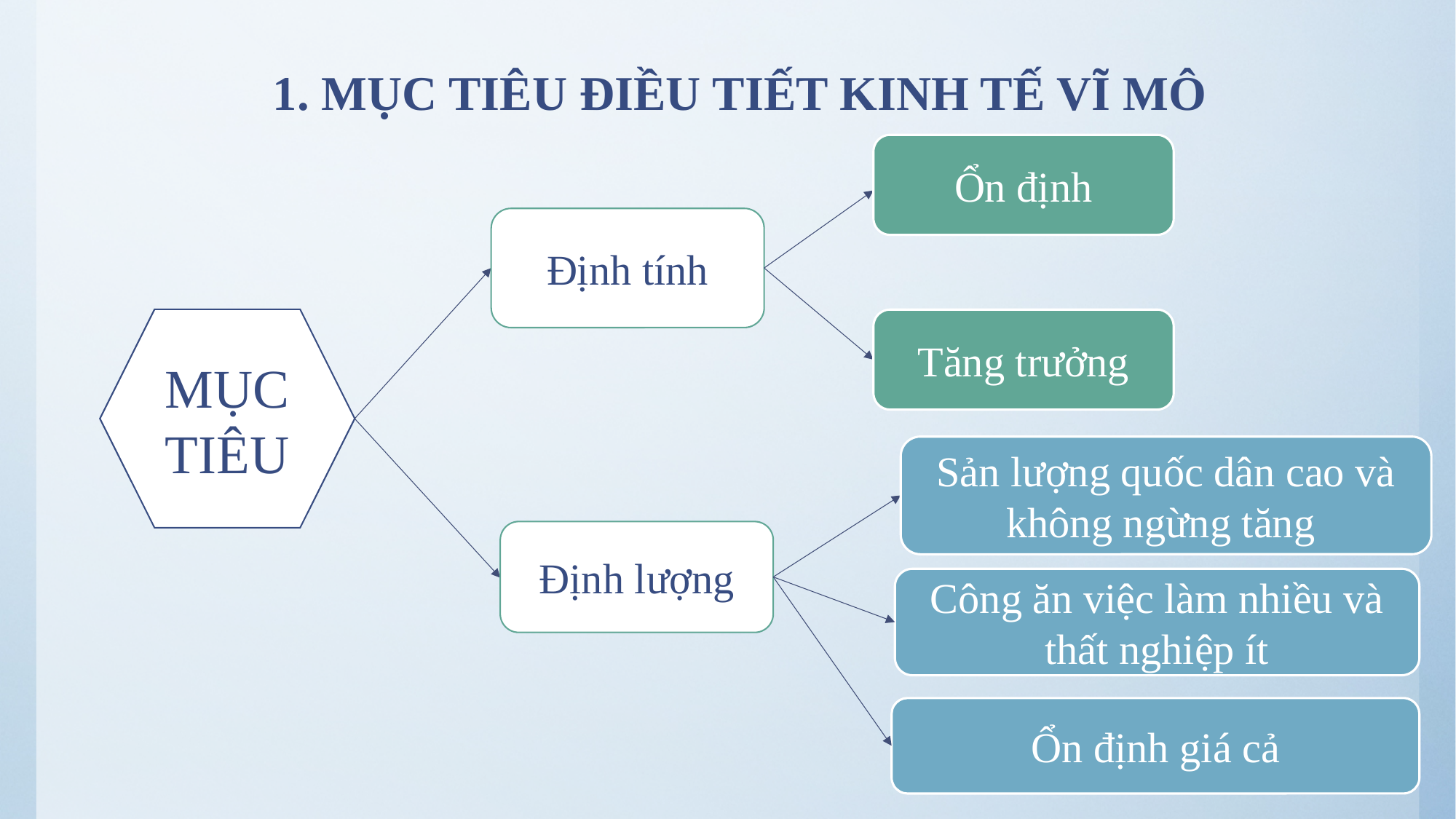

# 1. MỤC TIÊU ĐIỀU TIẾT KINH TẾ VĨ MÔ
Ổn định

Định tính
MỤC TIÊU
Tăng trưởng
Sản lượng quốc dân cao và không ngừng tăng
Định lượng
Công ăn việc làm nhiều và thất nghiệp ít
Ổn định giá cả